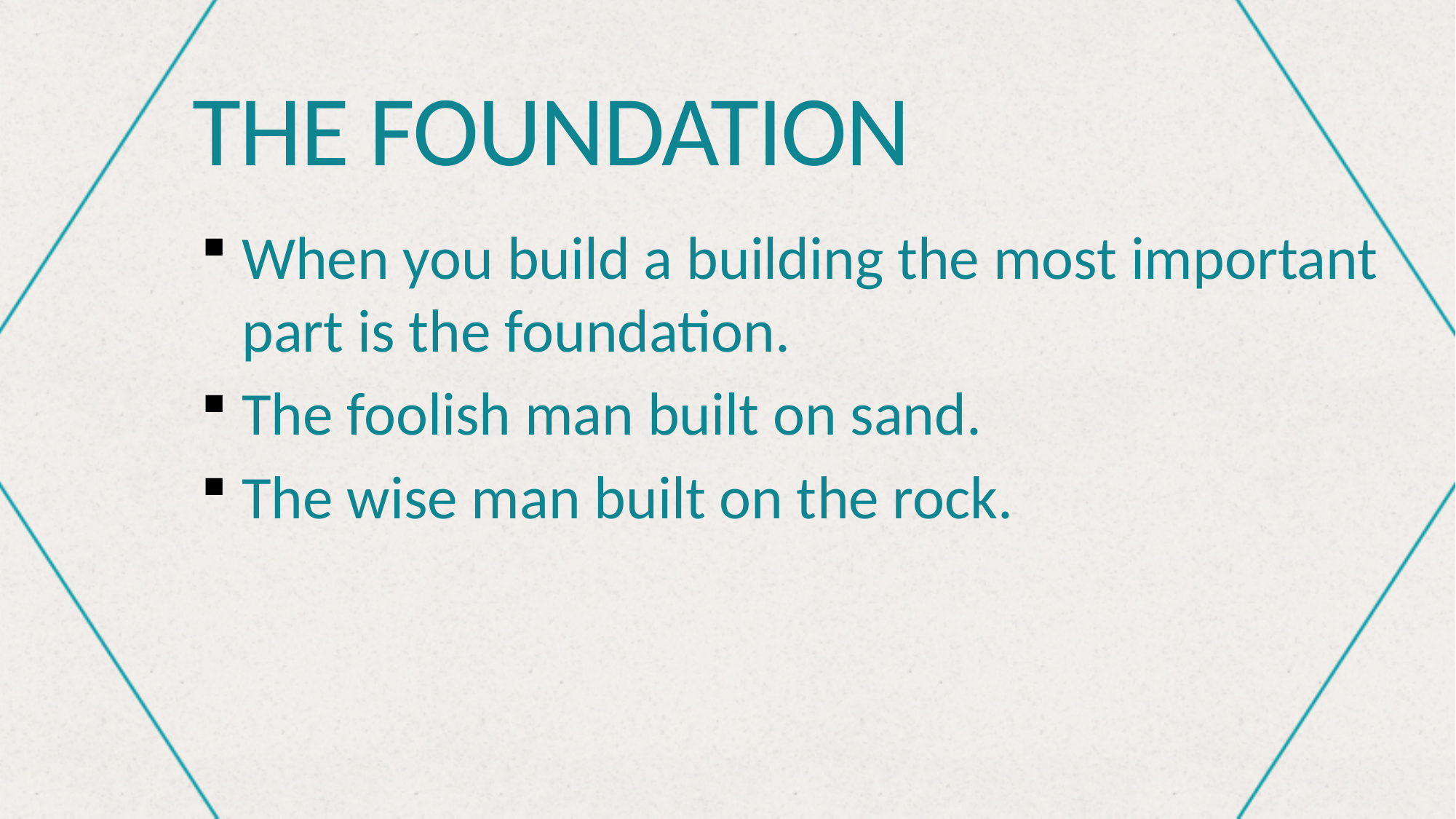

# THE FOUNDATION
When you build a building the most important part is the foundation.
The foolish man built on sand.
The wise man built on the rock.